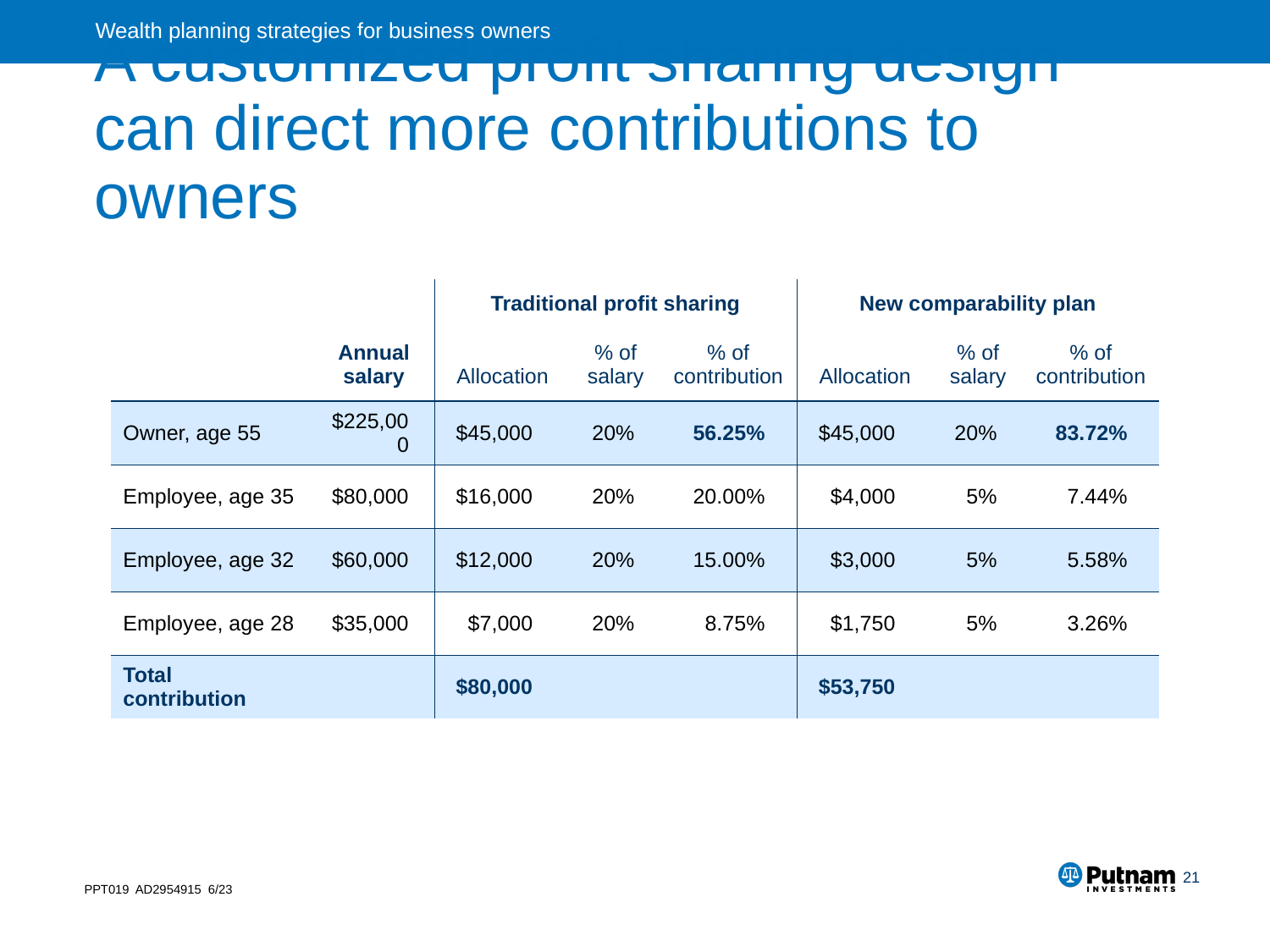

# A customized profit sharing design can direct more contributions to owners
|  |  | Traditional profit sharing |  |  | New comparability plan |  |  |
| --- | --- | --- | --- | --- | --- | --- | --- |
|  | Annual salary | Allocation | % of salary | % of contribution | Allocation | % of salary | % of contribution |
| Owner, age 55 | $225,000 | $45,000 | 20% | 56.25% | $45,000 | 20% | 83.72% |
| Employee, age 35 | $80,000 | $16,000 | 20% | 20.00% | $4,000 | 5% | 7.44% |
| Employee, age 32 | $60,000 | $12,000 | 20% | 15.00% | $3,000 | 5% | 5.58% |
| Employee, age 28 | $35,000 | $7,000 | 20% | 8.75% | $1,750 | 5% | 3.26% |
| Total contribution |  | $80,000 |  |  | $53,750 |  |  |